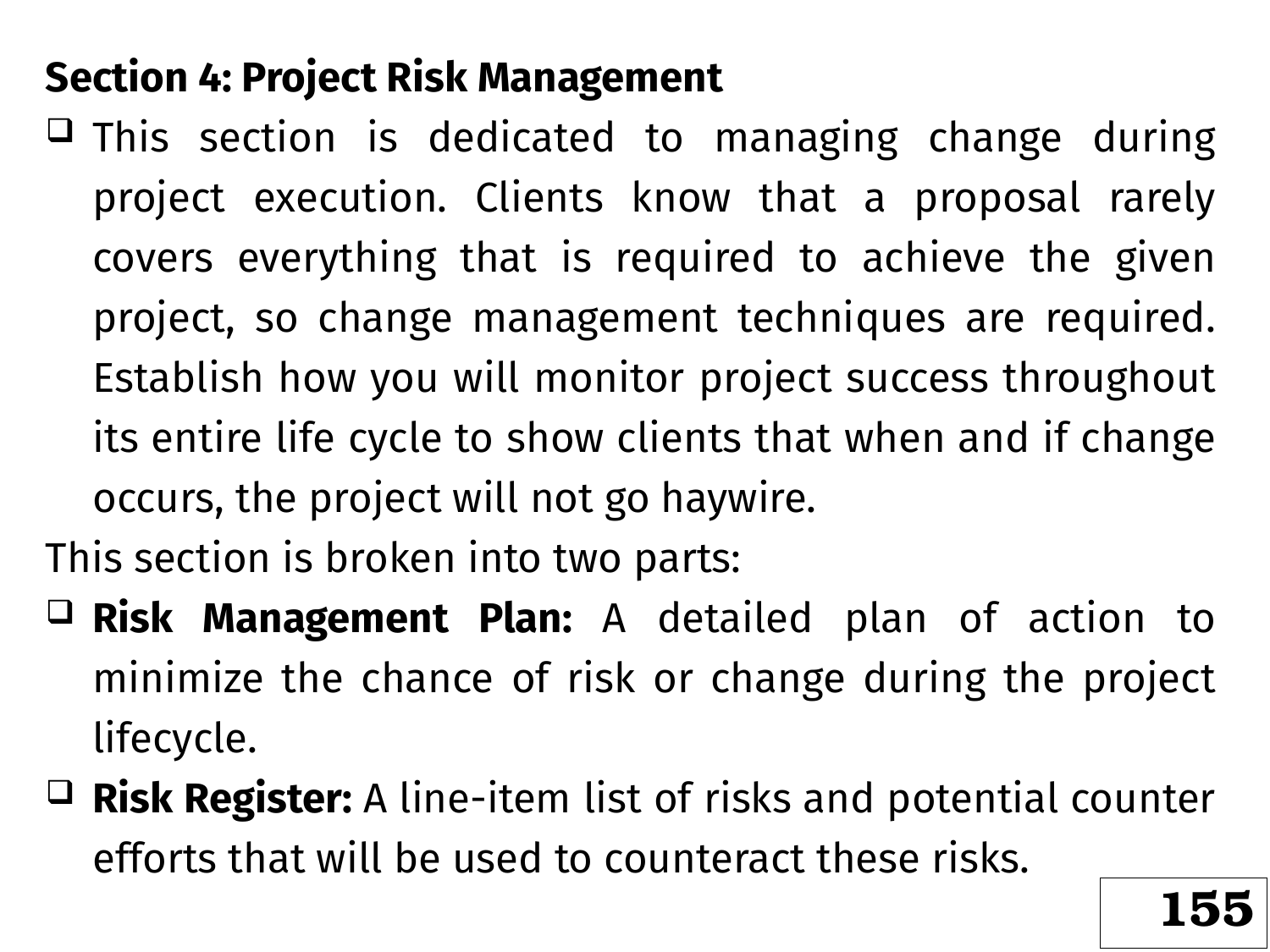

Section 4: Project Risk Management
This section is dedicated to managing change during project execution. Clients know that a proposal rarely covers everything that is required to achieve the given project, so change management techniques are required. Establish how you will monitor project success throughout its entire life cycle to show clients that when and if change occurs, the project will not go haywire.
This section is broken into two parts:
Risk Management Plan: A detailed plan of action to minimize the chance of risk or change during the project lifecycle.
Risk Register: A line-item list of risks and potential counter efforts that will be used to counteract these risks.

155